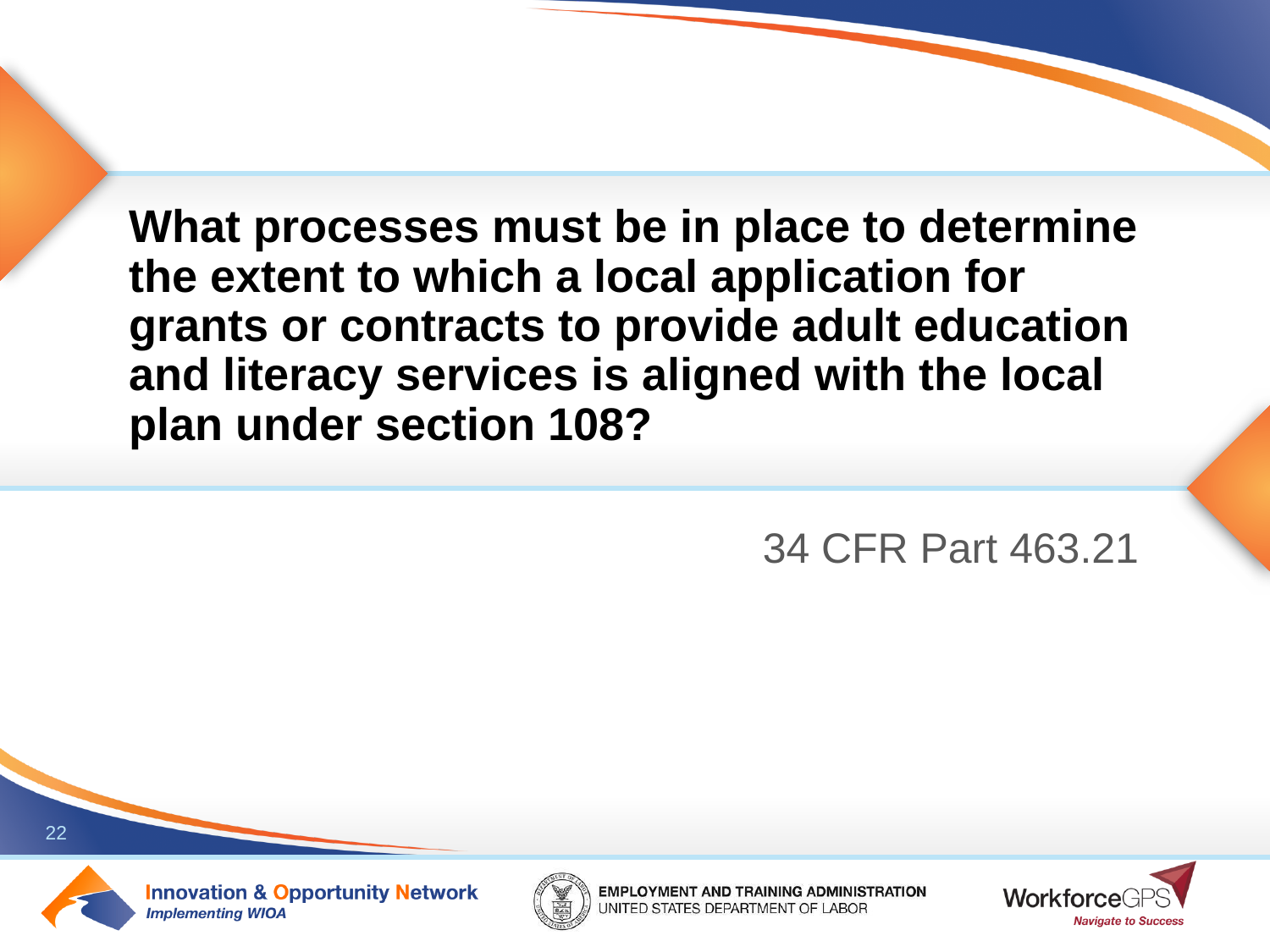

# What processes must be in place to determine the extent to which a local application for grants or contracts to provide adult education and literacy services is aligned with the local plan under section 108?
34 CFR Part 463.21